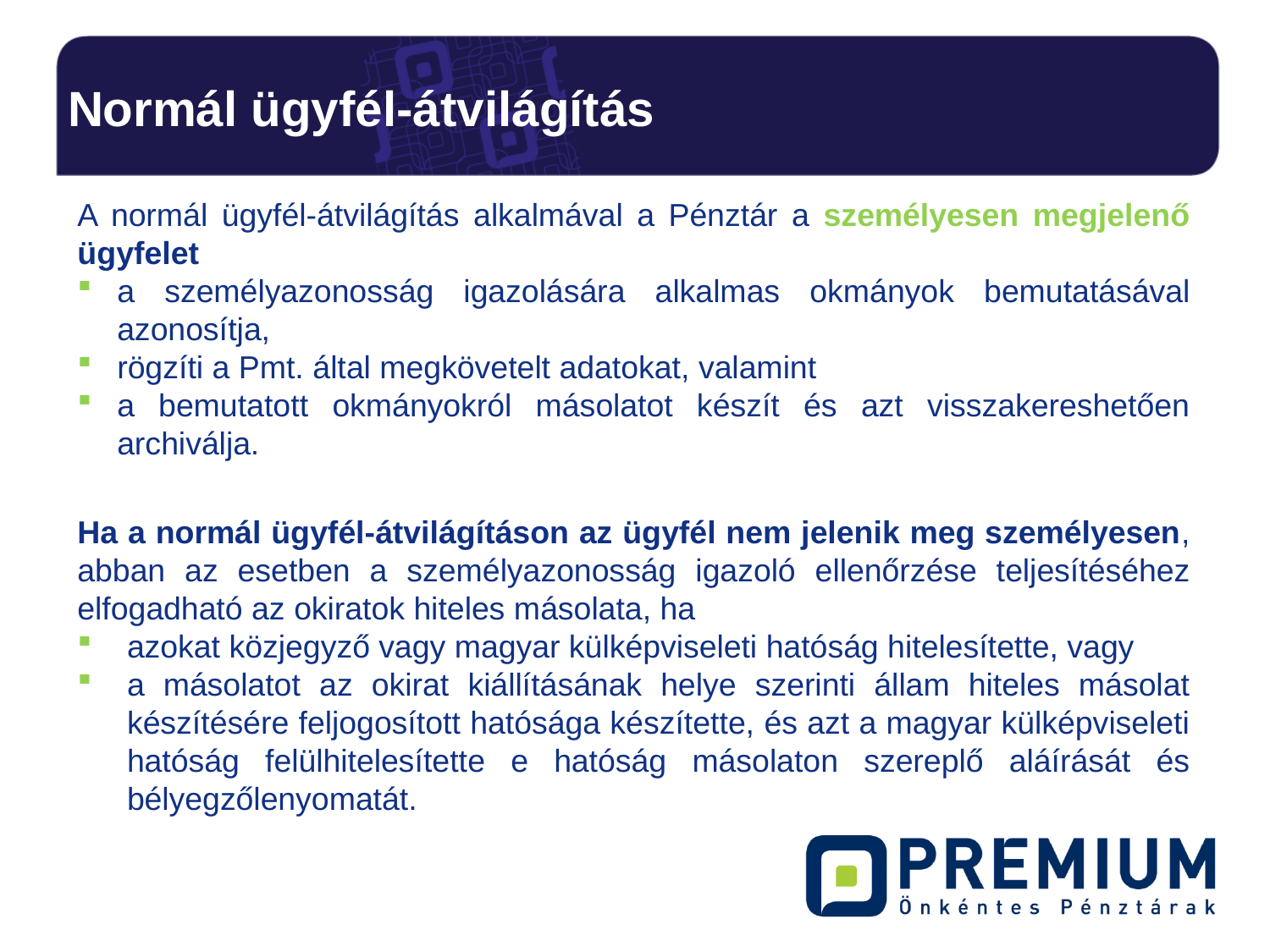

# Normál ügyfél-átvilágítás
A normál ügyfél-átvilágítás alkalmával a Pénztár a személyesen megjelenő ügyfelet
a személyazonosság igazolására alkalmas okmányok bemutatásával azonosítja,
rögzíti a Pmt. által megkövetelt adatokat, valamint
a bemutatott okmányokról másolatot készít és azt visszakereshetően archiválja.

Ha a normál ügyfél-átvilágításon az ügyfél nem jelenik meg személyesen, abban az esetben a személyazonosság igazoló ellenőrzése teljesítéséhez elfogadható az okiratok hiteles másolata, ha
azokat közjegyző vagy magyar külképviseleti hatóság hitelesítette, vagy
a másolatot az okirat kiállításának helye szerinti állam hiteles másolat készítésére feljogosított hatósága készítette, és azt a magyar külképviseleti hatóság felülhitelesítette e hatóság másolaton szereplő aláírását és bélyegzőlenyomatát.